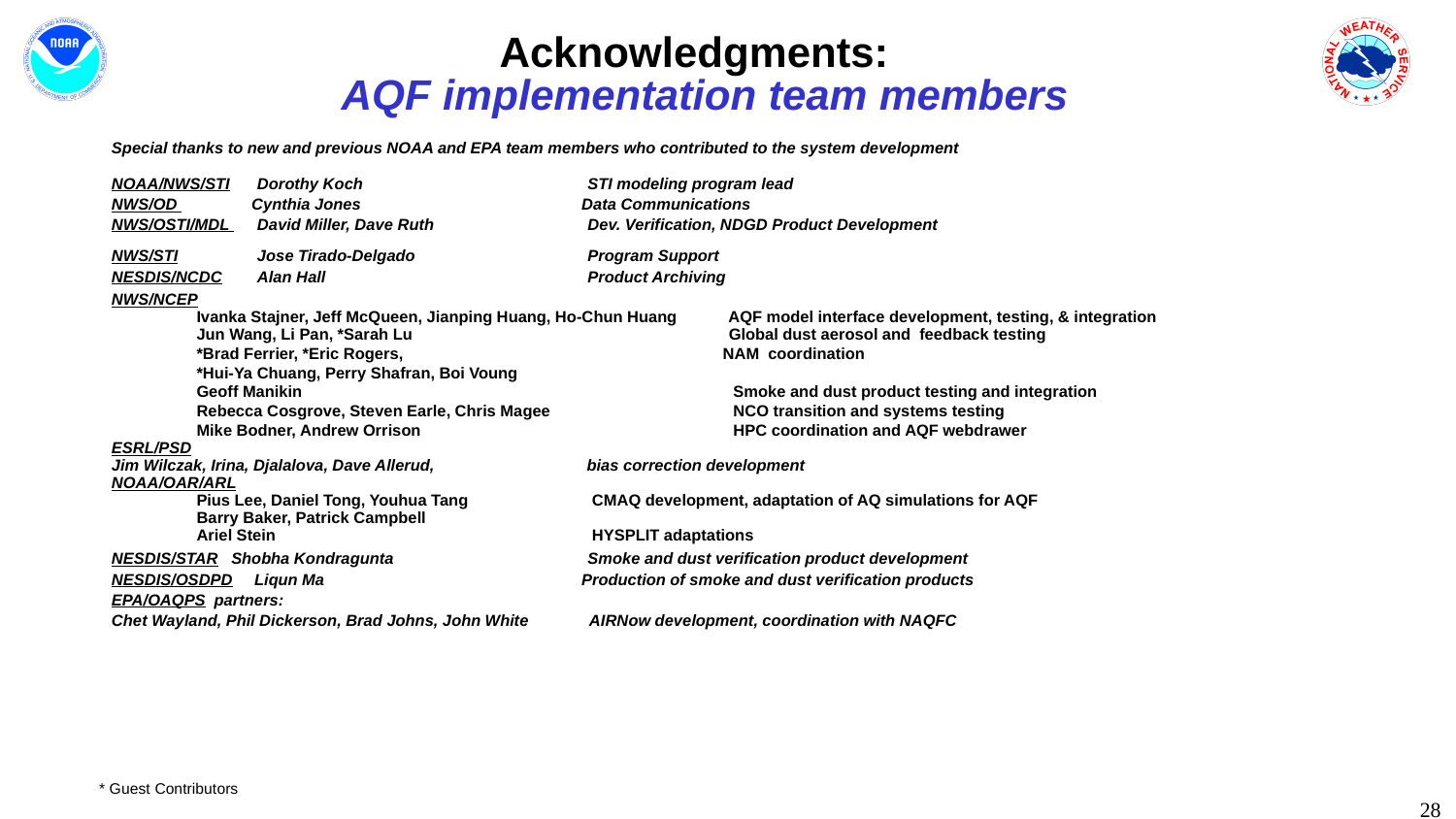

Acknowledgments:
  AQF implementation team members
Special thanks to new and previous NOAA and EPA team members who contributed to the system development
NOAA/NWS/STI	Dorothy Koch		         STI modeling program lead
NWS/OD                 Cynthia Jones      	                                         Data Communications
NWS/OSTI/MDL 	David Miller, Dave Ruth    	         Dev. Verification, NDGD Product Development
NWS/STI	Jose Tirado-Delgado	         Program Support
NESDIS/NCDC	Alan Hall		         Product Archiving
NWS/NCEP
Ivanka Stajner, Jeff McQueen, Jianping Huang, Ho-Chun Huang 	        AQF model interface development, testing, & integration
Jun Wang, Li Pan, *Sarah Lu 		        Global dust aerosol and  feedback testing
*Brad Ferrier, *Eric Rogers, 	                                        NAM  coordination
*Hui-Ya Chuang, Perry Shafran, Boi Voung
Geoff Manikin			         Smoke and dust product testing and integration
Rebecca Cosgrove, Steven Earle, Chris Magee	         NCO transition and systems testing
Mike Bodner, Andrew Orrison	  	         HPC coordination and AQF webdrawer
ESRL/PSD
Jim Wilczak, Irina, Djalalova, Dave Allerud,                                   bias correction development
NOAA/OAR/ARL
Pius Lee, Daniel Tong, Youhua Tang 	          CMAQ development, adaptation of AQ simulations for AQF
Barry Baker, Patrick Campbell
Ariel Stein		          HYSPLIT adaptations
NESDIS/STAR   Shobha Kondragunta              	         Smoke and dust verification product development
NESDIS/OSDPD     Liqun Ma	                                         Production of smoke and dust verification products
EPA/OAQPS  partners:
Chet Wayland, Phil Dickerson, Brad Johns, John White              AIRNow development, coordination with NAQFC

* Guest Contributors
28